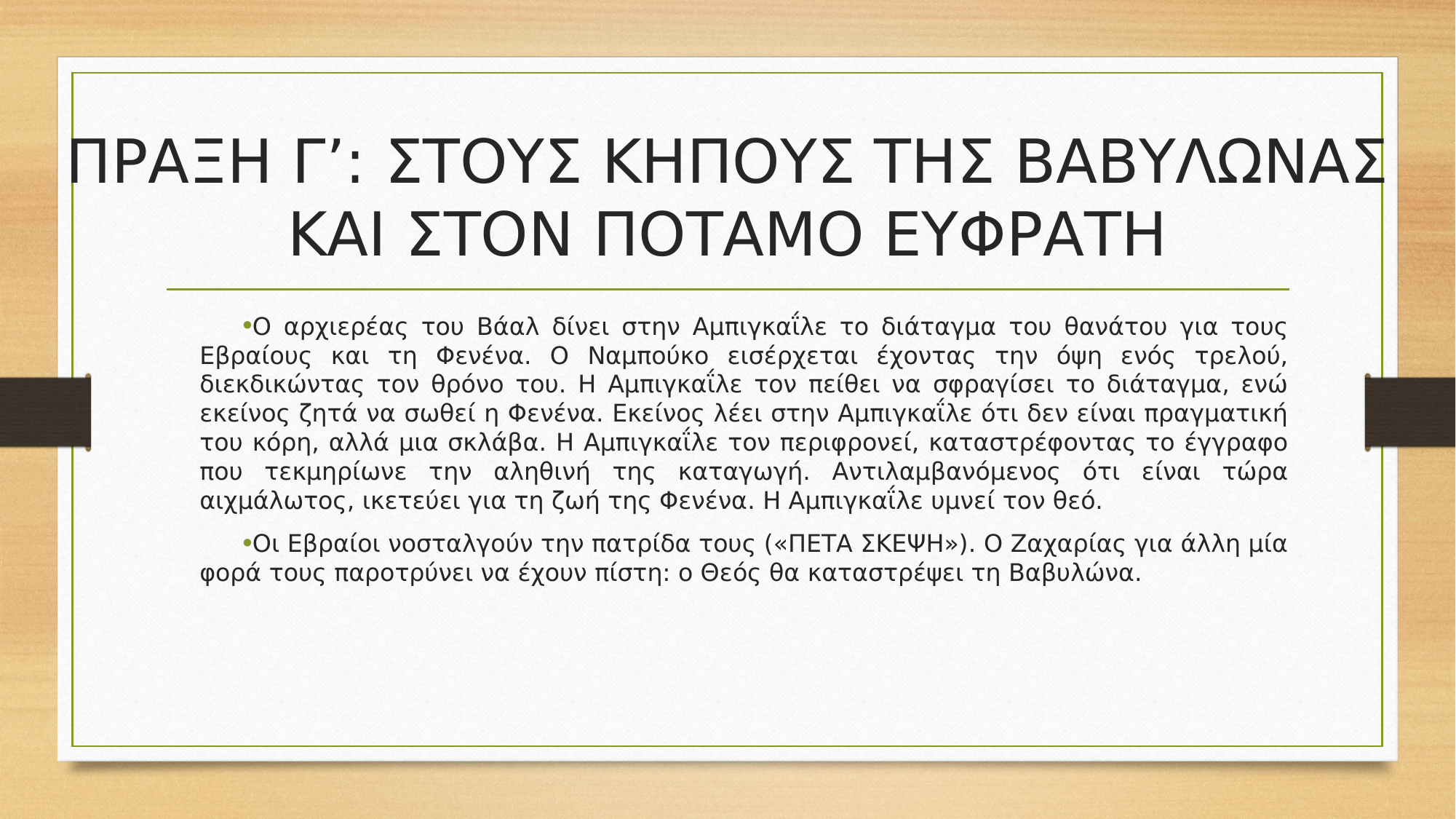

# ΠΡΑΞΗ Γ’: ΣΤΟΥΣ ΚΗΠΟΥΣ ΤΗΣ ΒΑΒΥΛΩΝΑΣ ΚΑΙ ΣΤΟΝ ΠΟΤΑΜΟ ΕΥΦΡΑΤΗ
Ο αρχιερέας του Βάαλ δίνει στην Αμπιγκαΐλε το διάταγμα του θανάτου για τους Εβραίους και τη Φενένα. Ο Ναμπούκο εισέρχεται έχοντας την όψη ενός τρελού, διεκδικώντας τον θρόνο του. Η Αμπιγκαΐλε τον πείθει να σφραγίσει το διάταγμα, ενώ εκείνος ζητά να σωθεί η Φενένα. Εκείνος λέει στην Αμπιγκαΐλε ότι δεν είναι πραγματική του κόρη, αλλά μια σκλάβα. Η Αμπιγκαΐλε τον περιφρονεί, καταστρέφοντας το έγγραφο που τεκμηρίωνε την αληθινή της καταγωγή. Αντιλαμβανόμενος ότι είναι τώρα αιχμάλωτος, ικετεύει για τη ζωή της Φενένα. Η Αμπιγκαΐλε υμνεί τον θεό.
Οι Εβραίοι νοσταλγούν την πατρίδα τους («ΠΕΤΑ ΣΚΕΨΗ»). Ο Ζαχαρίας για άλλη μία φορά τους παροτρύνει να έχουν πίστη: ο Θεός θα καταστρέψει τη Βαβυλώνα.